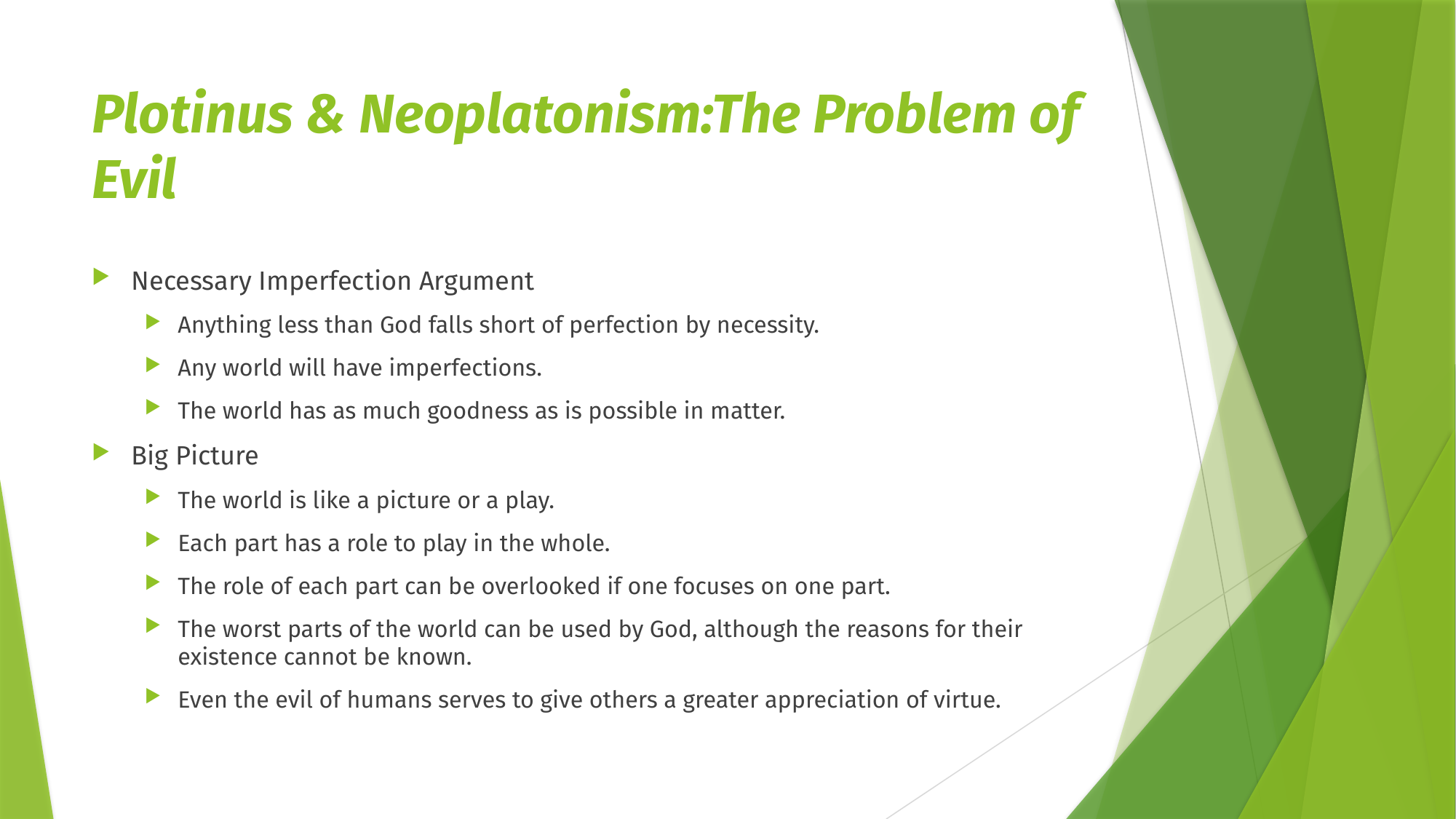

# Plotinus & Neoplatonism:The Problem of Evil
Necessary Imperfection Argument
Anything less than God falls short of perfection by necessity.
Any world will have imperfections.
The world has as much goodness as is possible in matter.
Big Picture
The world is like a picture or a play.
Each part has a role to play in the whole.
The role of each part can be overlooked if one focuses on one part.
The worst parts of the world can be used by God, although the reasons for their existence cannot be known.
Even the evil of humans serves to give others a greater appreciation of virtue.